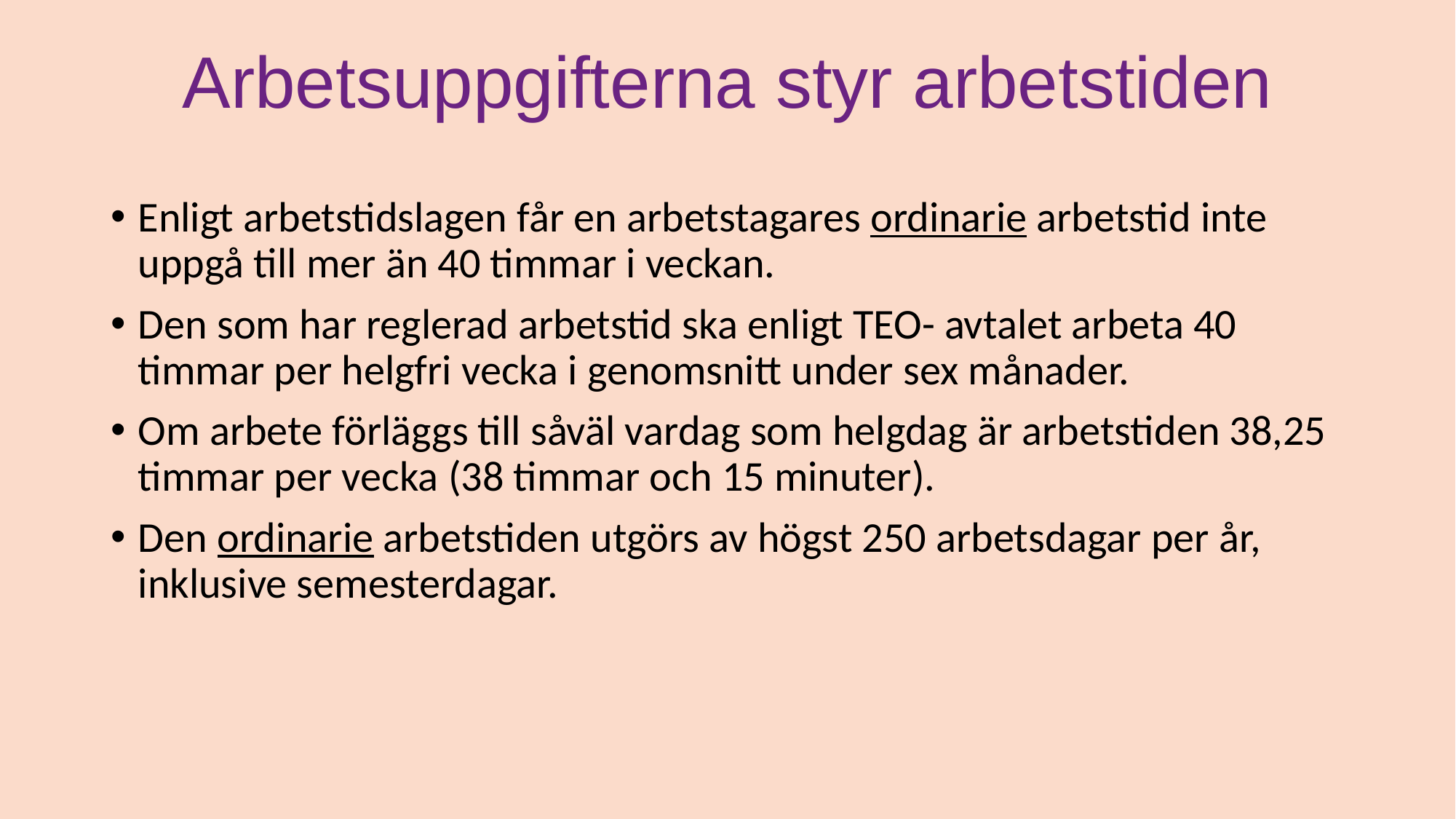

# Arbetsuppgifterna styr arbetstiden
Enligt arbetstidslagen får en arbetstagares ordinarie arbetstid inte uppgå till mer än 40 timmar i veckan.
Den som har reglerad arbetstid ska enligt TEO- avtalet arbeta 40 timmar per helgfri vecka i genomsnitt under sex månader.
Om arbete förläggs till såväl vardag som helgdag är arbetstiden 38,25 timmar per vecka (38 timmar och 15 minuter).
Den ordinarie arbetstiden utgörs av högst 250 arbetsdagar per år, inklusive semesterdagar.